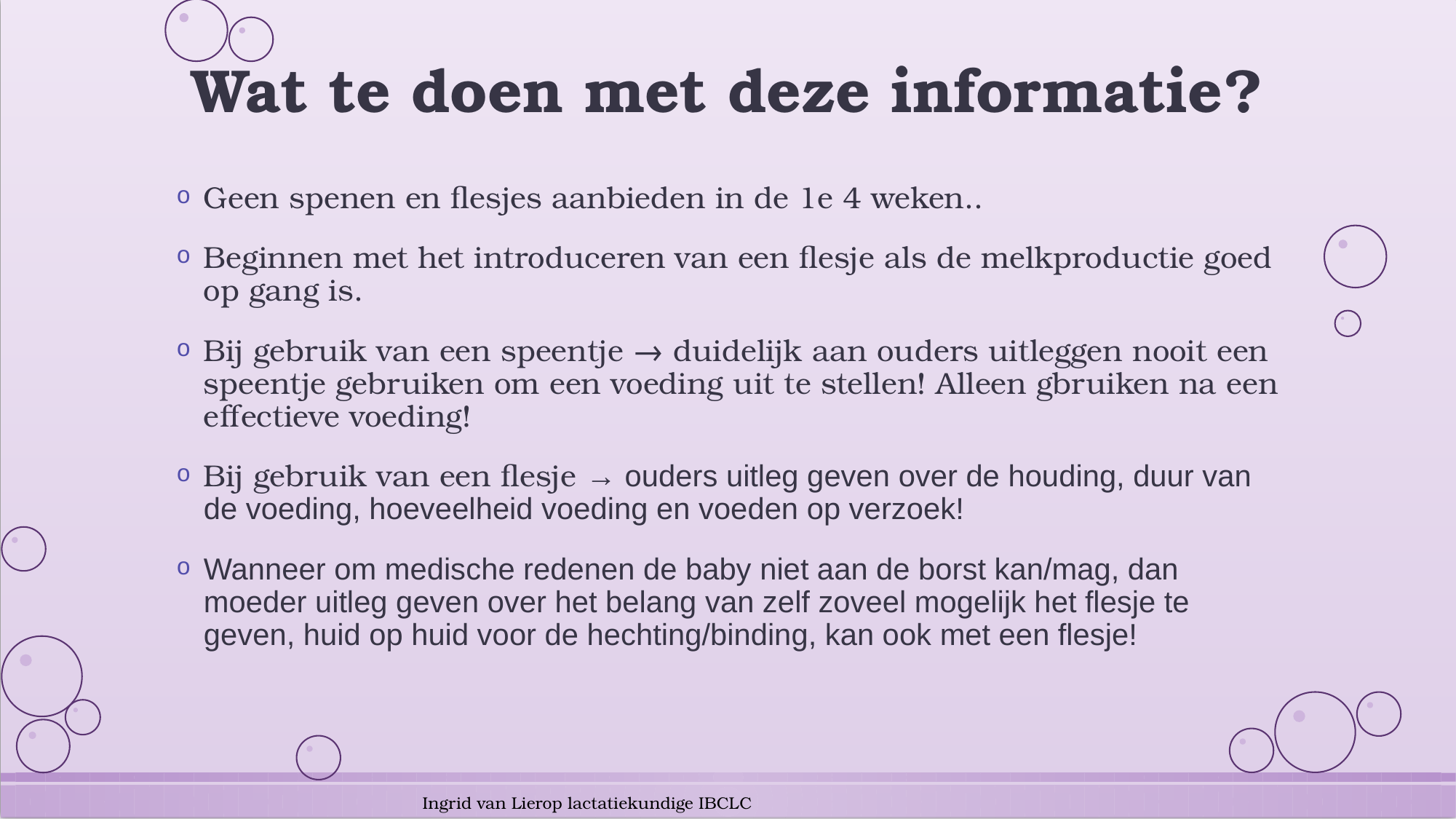

# Wat te doen met deze informatie?
Geen spenen en flesjes aanbieden in de 1e 4 weken..
Beginnen met het introduceren van een flesje als de melkproductie goed op gang is.
Bij gebruik van een speentje → duidelijk aan ouders uitleggen nooit een speentje gebruiken om een voeding uit te stellen! Alleen gbruiken na een effectieve voeding!
Bij gebruik van een flesje → ouders uitleg geven over de houding, duur van de voeding, hoeveelheid voeding en voeden op verzoek!
Wanneer om medische redenen de baby niet aan de borst kan/mag, dan moeder uitleg geven over het belang van zelf zoveel mogelijk het flesje te geven, huid op huid voor de hechting/binding, kan ook met een flesje!
Ingrid van Lierop lactatiekundige IBCLC